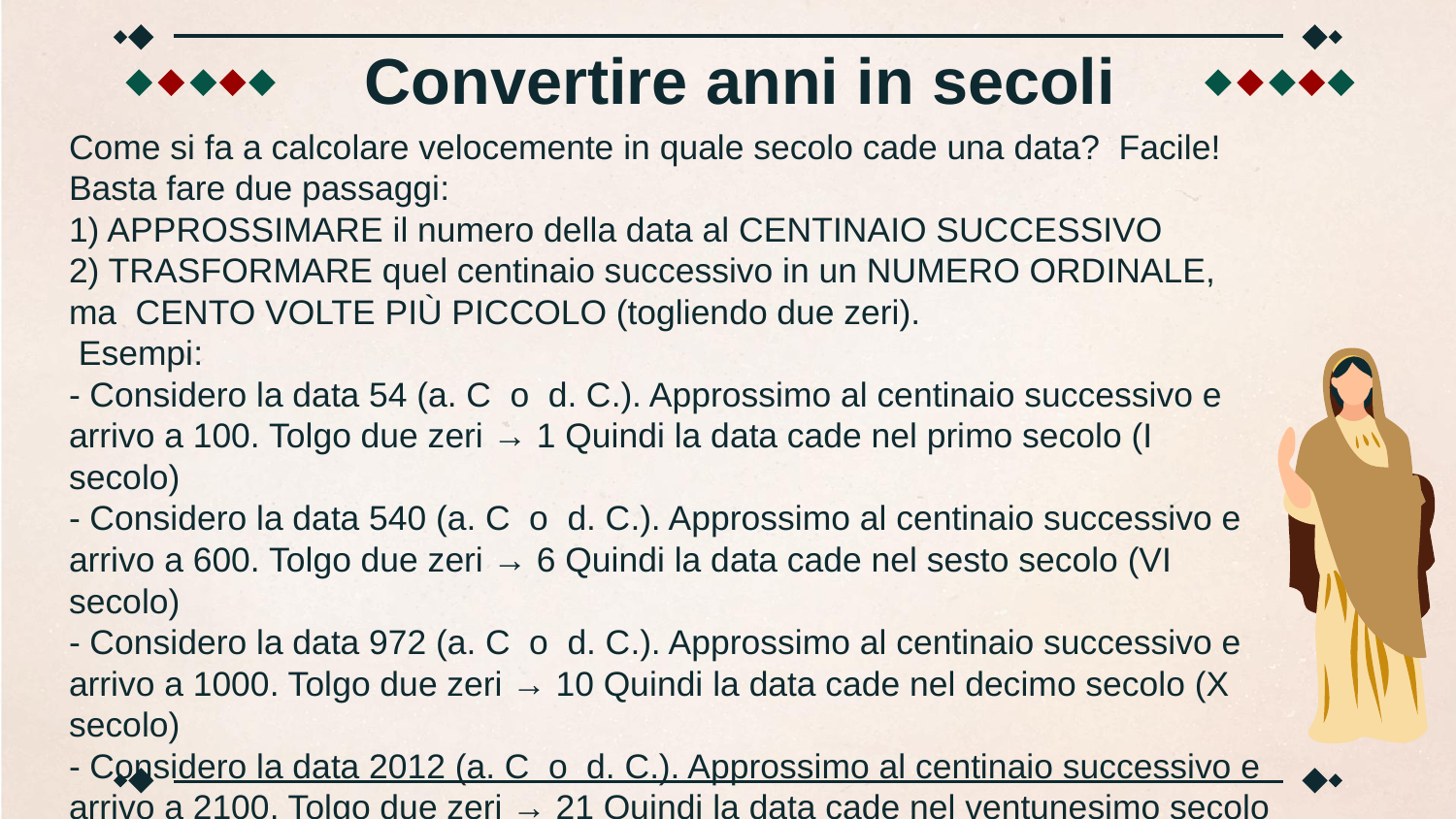

# Convertire anni in secoli

Come si fa a calcolare velocemente in quale secolo cade una data?  Facile! Basta fare due passaggi:
1) APPROSSIMARE il numero della data al CENTINAIO SUCCESSIVO
2) TRASFORMARE quel centinaio successivo in un NUMERO ORDINALE, ma  CENTO VOLTE PIÙ PICCOLO (togliendo due zeri).
 Esempi:
- Considero la data 54 (a. C  o  d. C.). Approssimo al centinaio successivo e arrivo a 100. Tolgo due zeri → 1 Quindi la data cade nel primo secolo (I secolo)
- Considero la data 540 (a. C  o  d. C.). Approssimo al centinaio successivo e arrivo a 600. Tolgo due zeri → 6 Quindi la data cade nel sesto secolo (VI secolo)
- Considero la data 972 (a. C  o  d. C.). Approssimo al centinaio successivo e arrivo a 1000. Tolgo due zeri → 10 Quindi la data cade nel decimo secolo (X secolo)
- Considero la data 2012 (a. C  o  d. C.). Approssimo al centinaio successivo e arrivo a 2100. Tolgo due zeri → 21 Quindi la data cade nel ventunesimo secolo (XXI secolo).